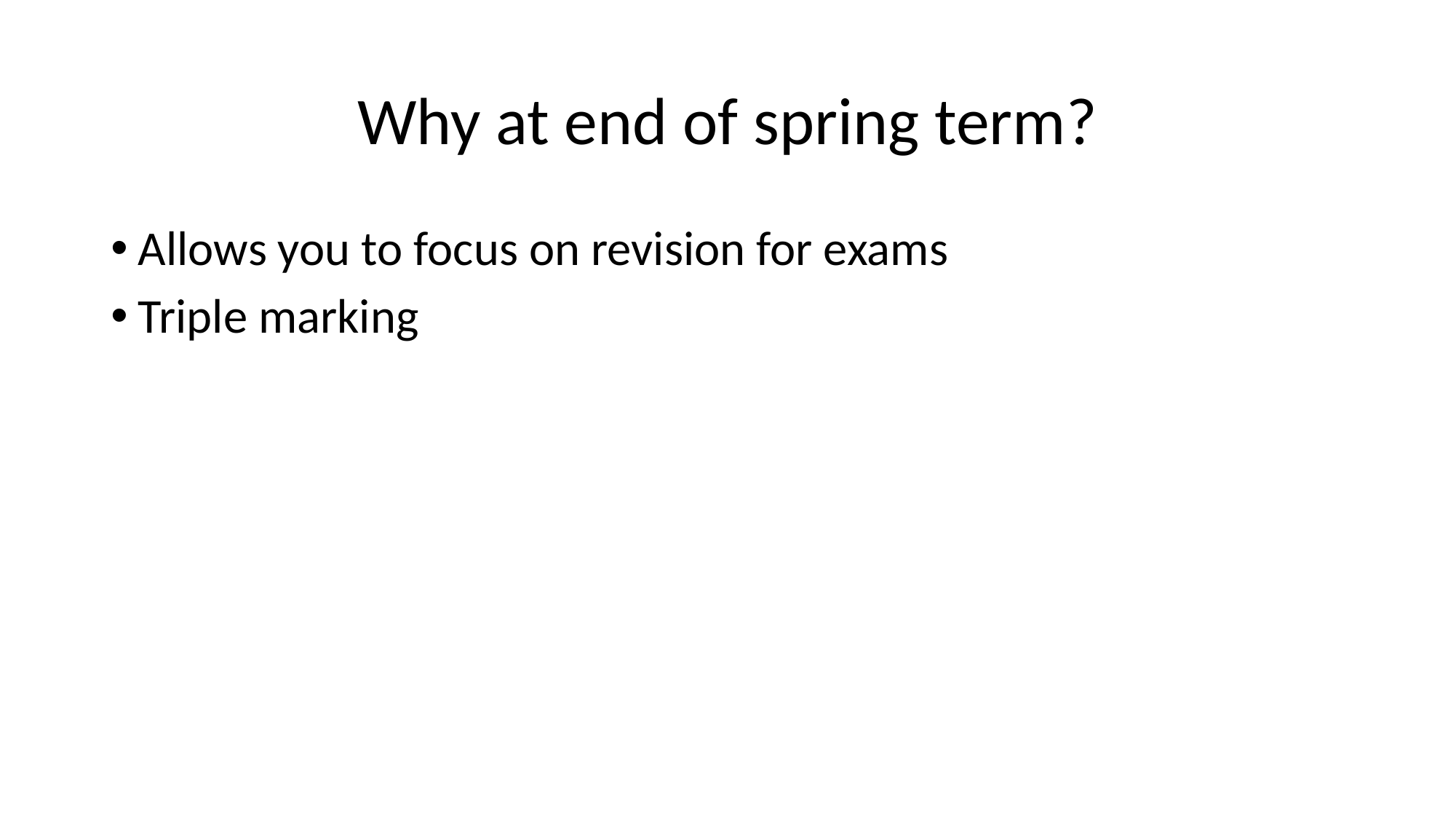

# Why at end of spring term?
Allows you to focus on revision for exams
Triple marking